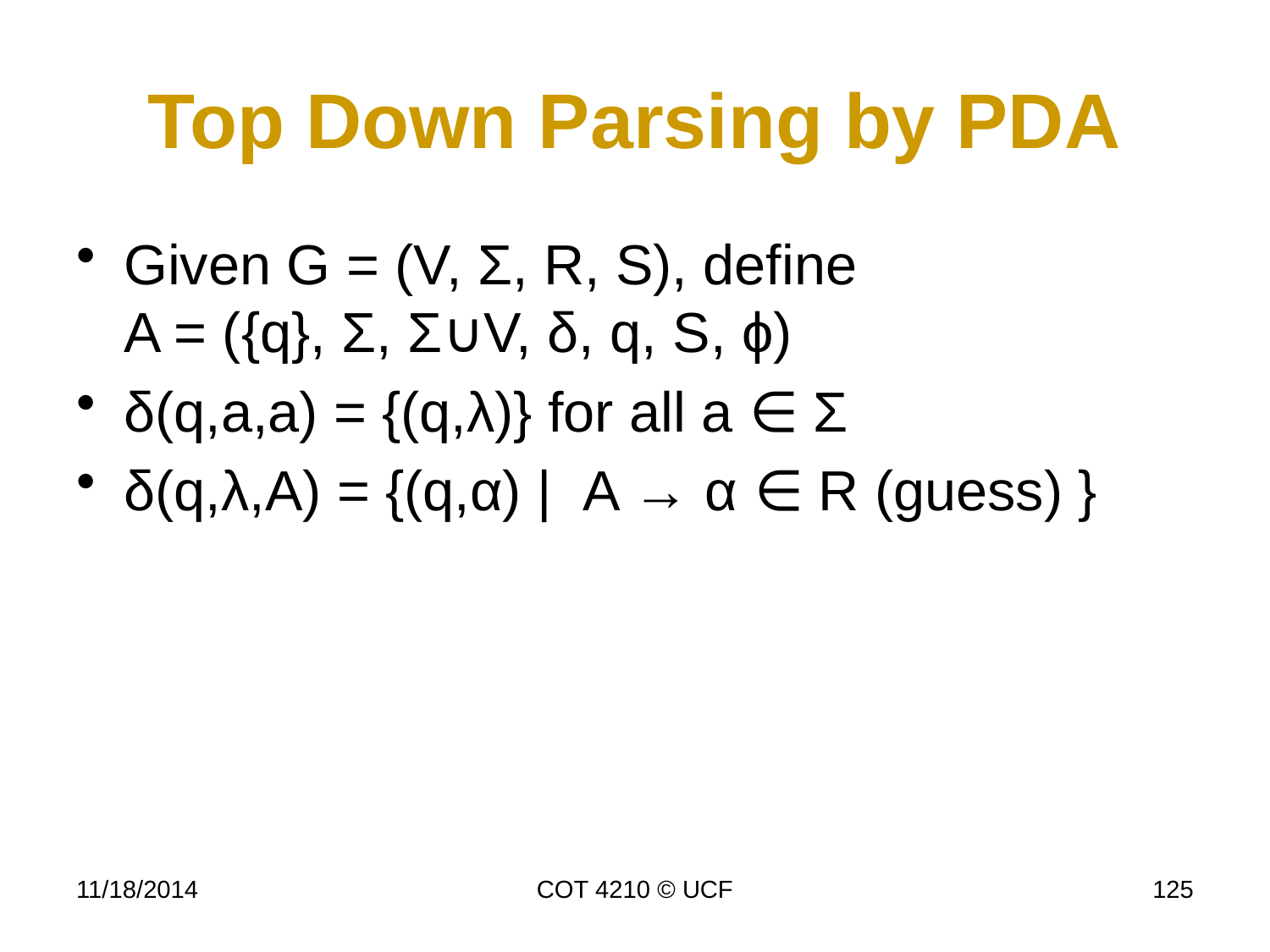

# Top Down Parsing by PDA
Given G = (V, Σ, R, S), define
A = ({q}, Σ, Σ∪V, δ, q, S, ϕ)
δ(q,a,a) = {(q,λ)} for all a ∈ Σ
δ(q,λ,A) = {(q,α) |  A → α ∈ R (guess) }
11/18/2014
COT 4210 © UCF
125